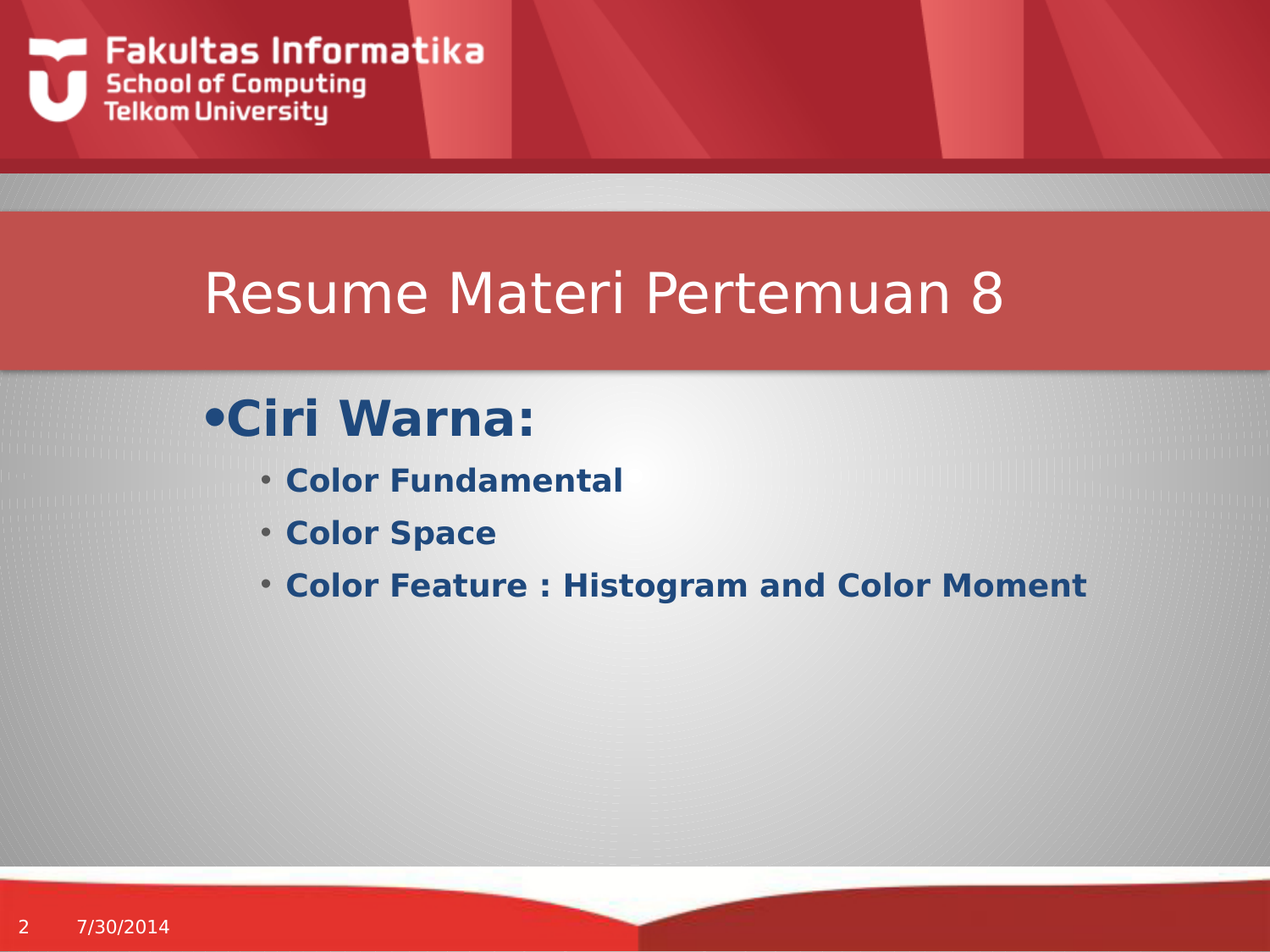

# Resume Materi Pertemuan 8
Ciri Warna:
Color Fundamental
Color Space
Color Feature : Histogram and Color Moment